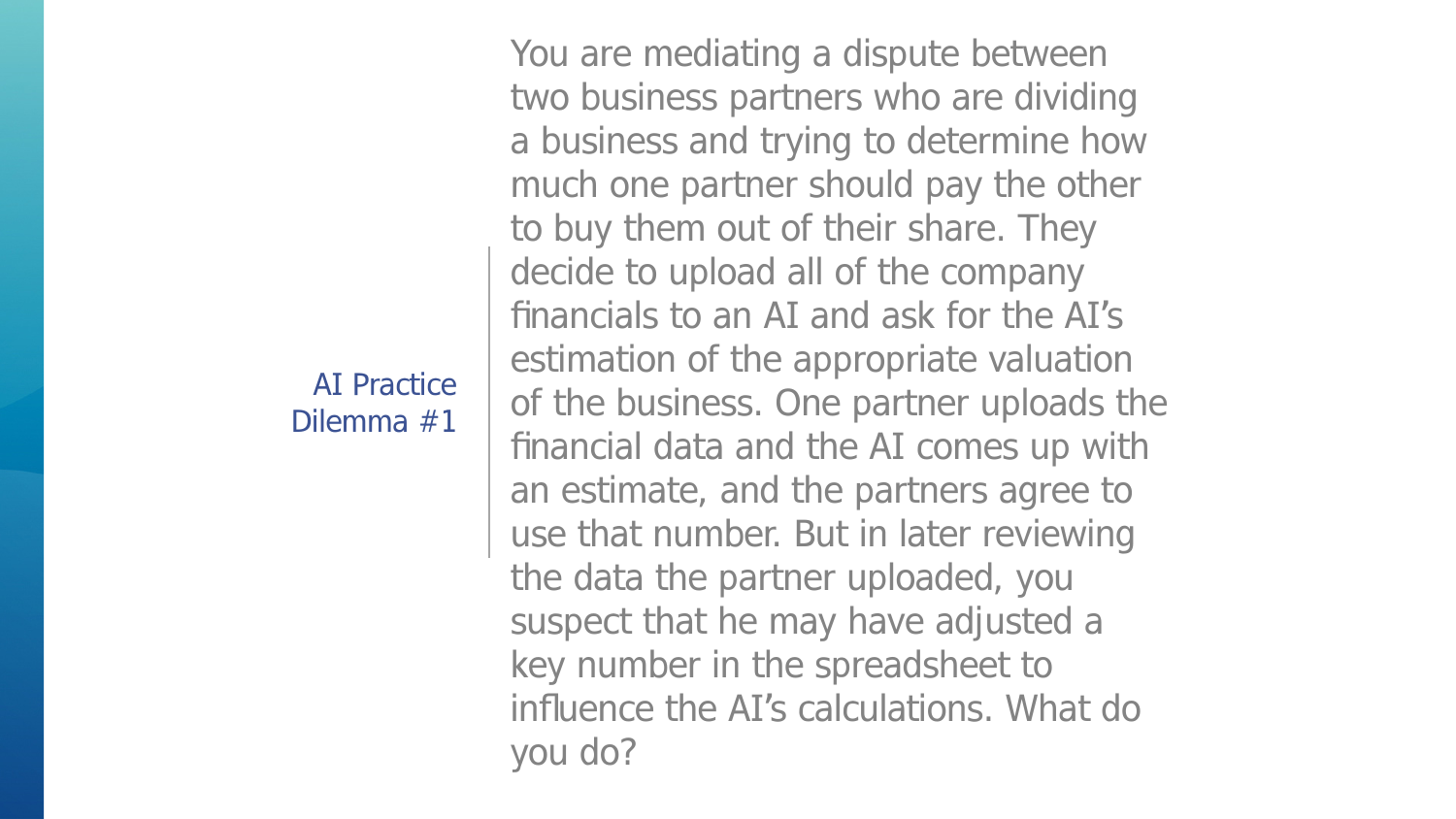

You are mediating a dispute between two business partners who are dividing a business and trying to determine how much one partner should pay the other to buy them out of their share. They decide to upload all of the company financials to an AI and ask for the AI’s estimation of the appropriate valuation of the business. One partner uploads the financial data and the AI comes up with an estimate, and the partners agree to use that number. But in later reviewing the data the partner uploaded, you suspect that he may have adjusted a key number in the spreadsheet to influence the AI’s calculations. What do you do?

# AI Practice Dilemma #1